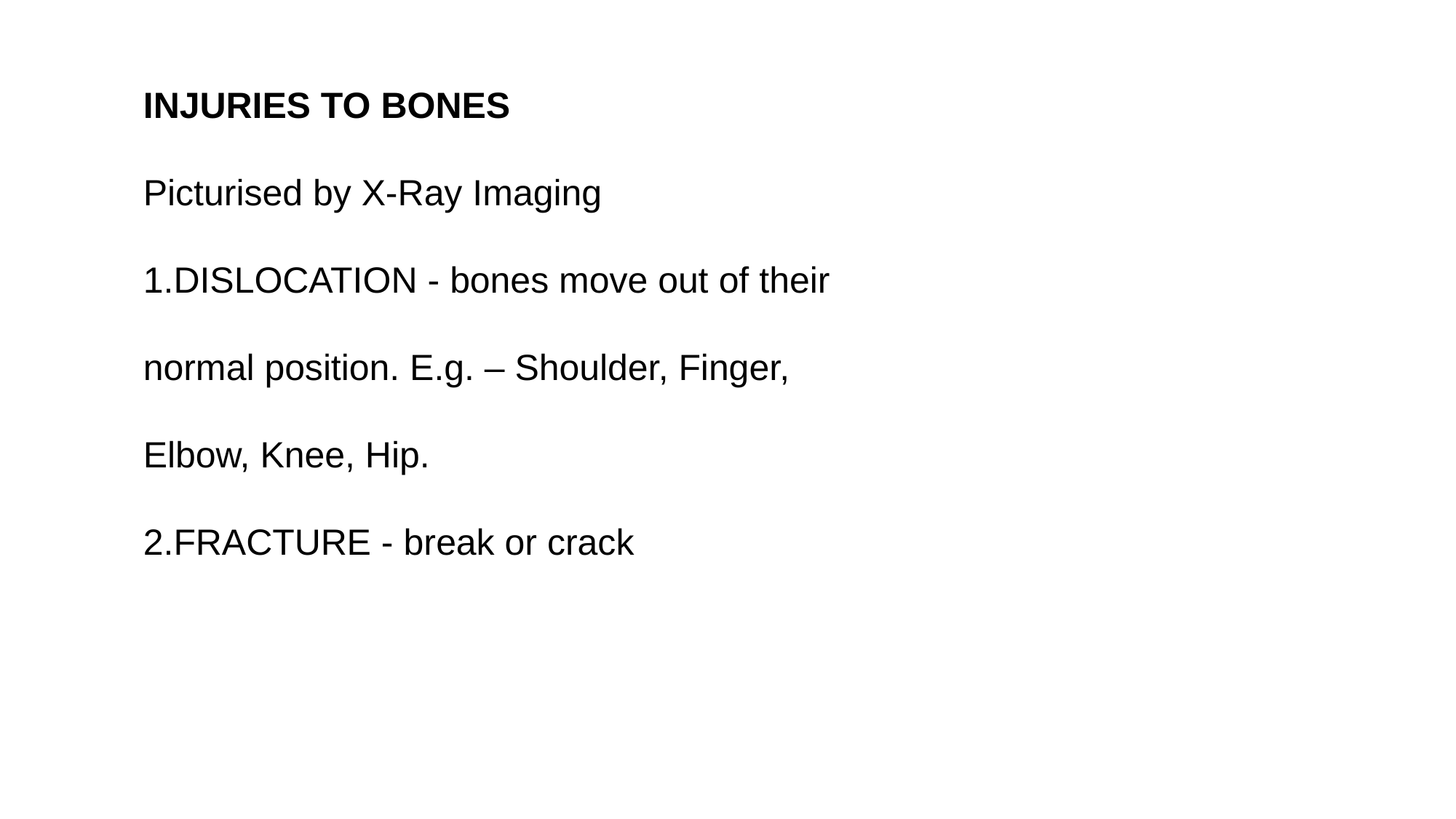

INJURIES TO BONES
Picturised by X-Ray Imaging
DISLOCATION - bones move out of their normal position. E.g. – Shoulder, Finger, Elbow, Knee, Hip.
FRACTURE - break or crack